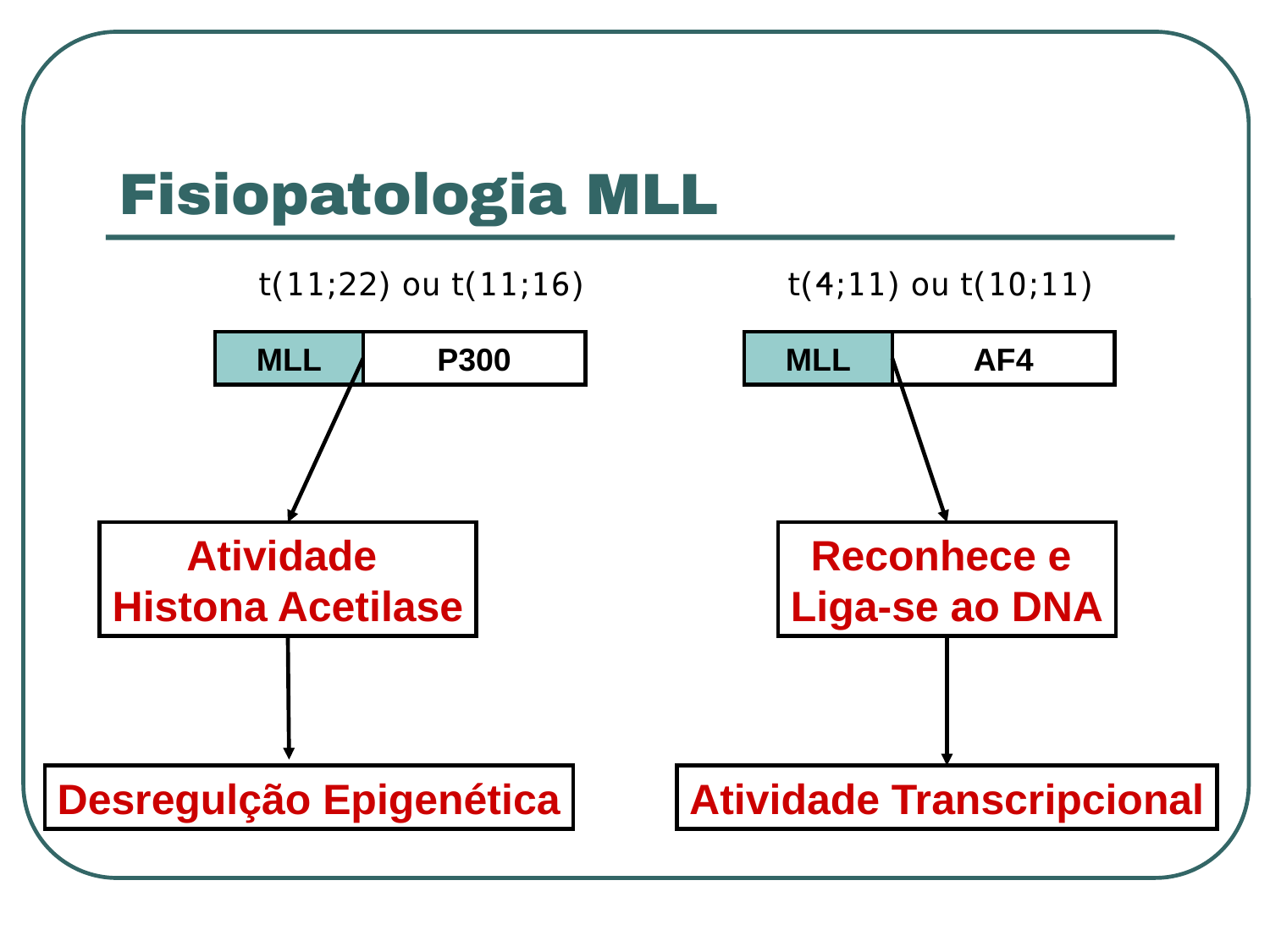

# Fisiopatologia MLL
t(11;22) ou t(11;16)
t(4;11) ou t(10;11)
MLL
P300
MLL
AF4
Atividade
Histona Acetilase
Reconhece e
Liga-se ao DNA
Desregulção Epigenética
Atividade Transcripcional